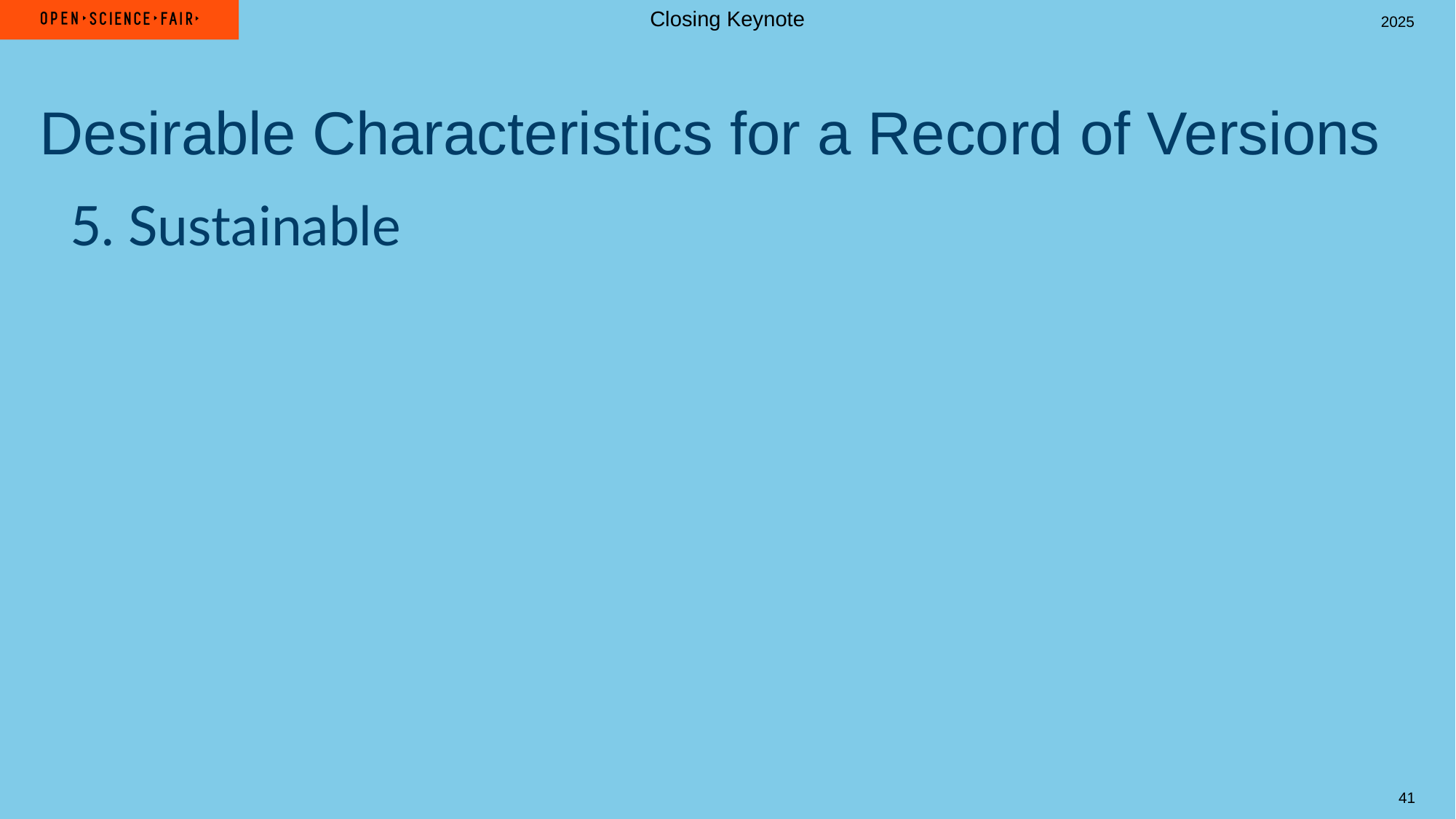

Closing Keynote
Desirable Characteristics for a Record of Versions
5. Sustainable